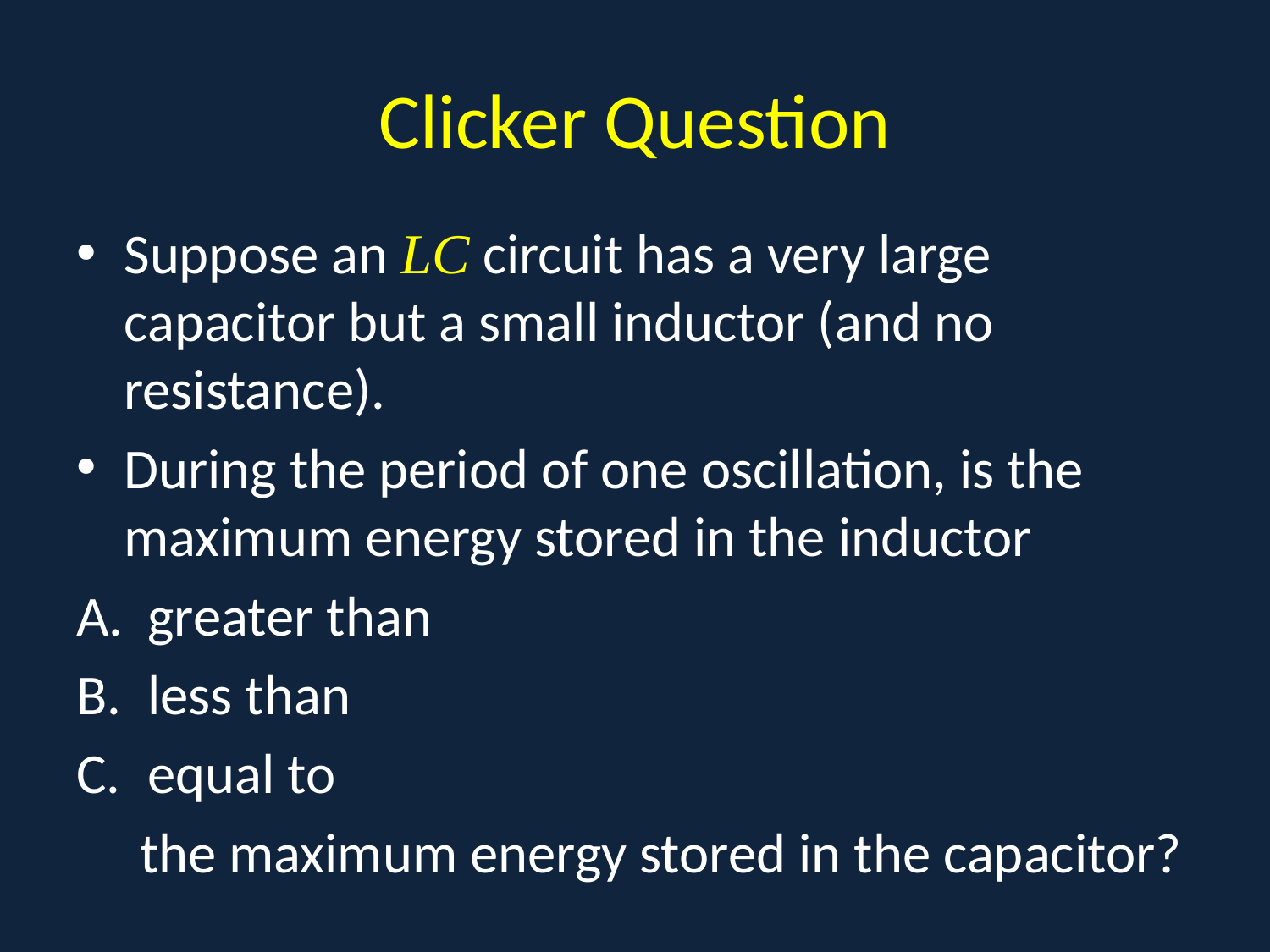

# Clicker Question
Suppose an LC circuit has a very large capacitor but a small inductor (and no resistance).
During the period of one oscillation, is the maximum energy stored in the inductor
greater than
less than
equal to
     the maximum energy stored in the capacitor?